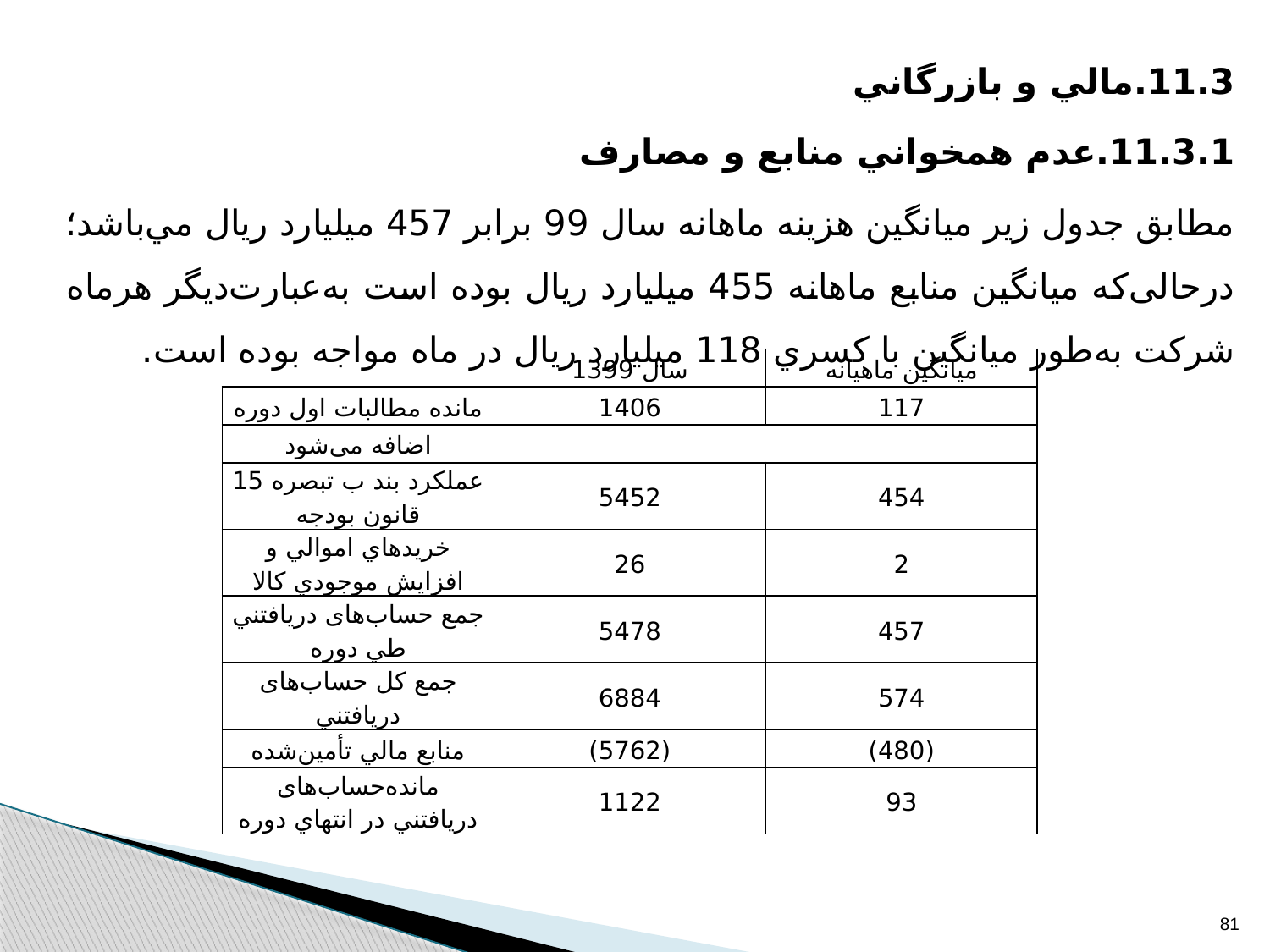

11.3.	مالي و بازرگاني
11.3.1.	عدم همخواني منابع و مصارف
مطابق جدول زیر ميانگين هزينه ماهانه سال 99 برابر 457 ميليارد ريال مي‌باشد؛ درحالی‌که ميانگين منابع ماهانه 455 ميليارد ريال بوده است به‌عبارت‌دیگر هرماه شركت به‌طور ميانگين با كسري 118 ميليارد ريال در ماه مواجه بوده است.
|  | سال 1399 | ميانگين ماهيانه |
| --- | --- | --- |
| مانده مطالبات اول دوره | 1406 | 117 |
| اضافه می‌شود |  |  |
| عملکرد بند ب تبصره 15 قانون بودجه | 5452 | 454 |
| خريدهاي اموالي و افزايش موجودي کالا | 26 | 2 |
| جمع حساب‌های دريافتني طي دوره | 5478 | 457 |
| جمع کل حساب‌های دريافتني | 6884 | 574 |
| منابع مالي تأمین‌شده | (5762) | (480) |
| مانده‌حساب‌های دريافتني در انتهاي دوره | 1122 | 93 |
81